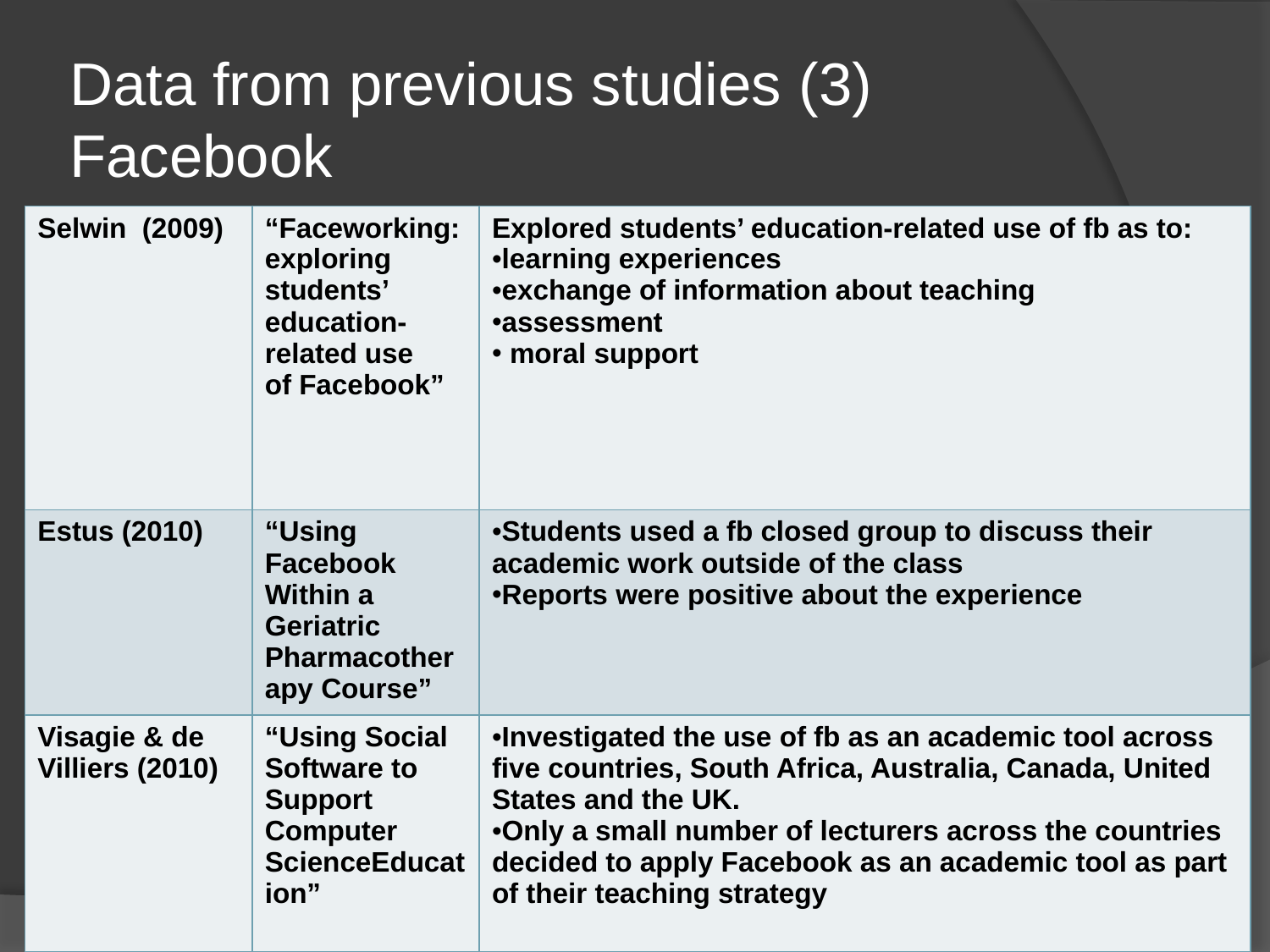

# Data from previous studies (3) Facebook
| Selwin (2009) | “Faceworking: exploring students’ education-related use of Facebook” | Explored students’ education-related use of fb as to: learning experiences exchange of information about teaching assessment moral support |
| --- | --- | --- |
| Estus (2010) | “Using Facebook Within a Geriatric Pharmacotherapy Course” | Students used a fb closed group to discuss their academic work outside of the class Reports were positive about the experience |
| Visagie & de Villiers (2010) | “Using Social Software to Support Computer ScienceEducation” | Investigated the use of fb as an academic tool across five countries, South Africa, Australia, Canada, United States and the UK. Only a small number of lecturers across the countries decided to apply Facebook as an academic tool as part of their teaching strategy |